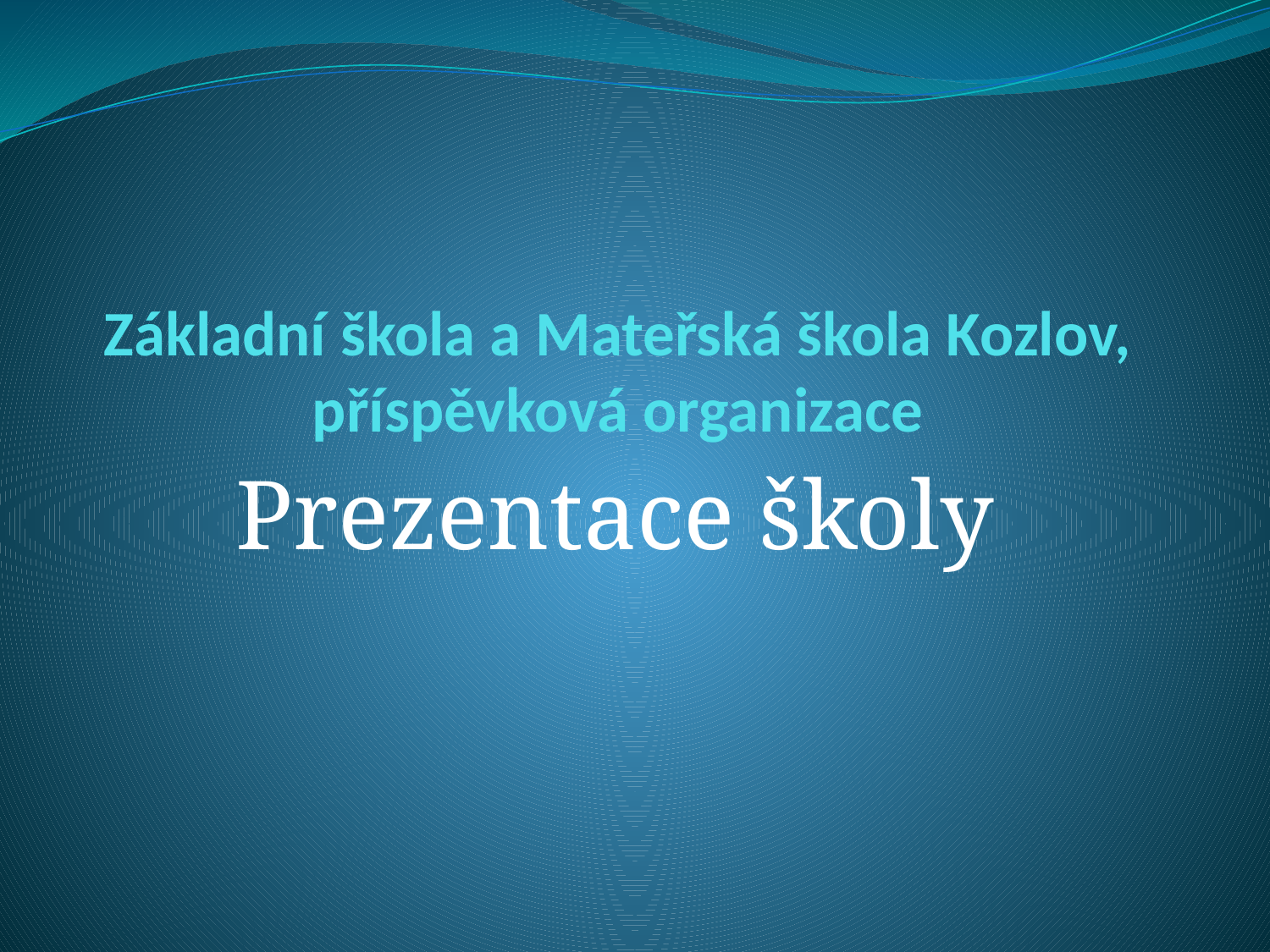

# Základní škola a Mateřská škola Kozlov, příspěvková organizace
Prezentace školy